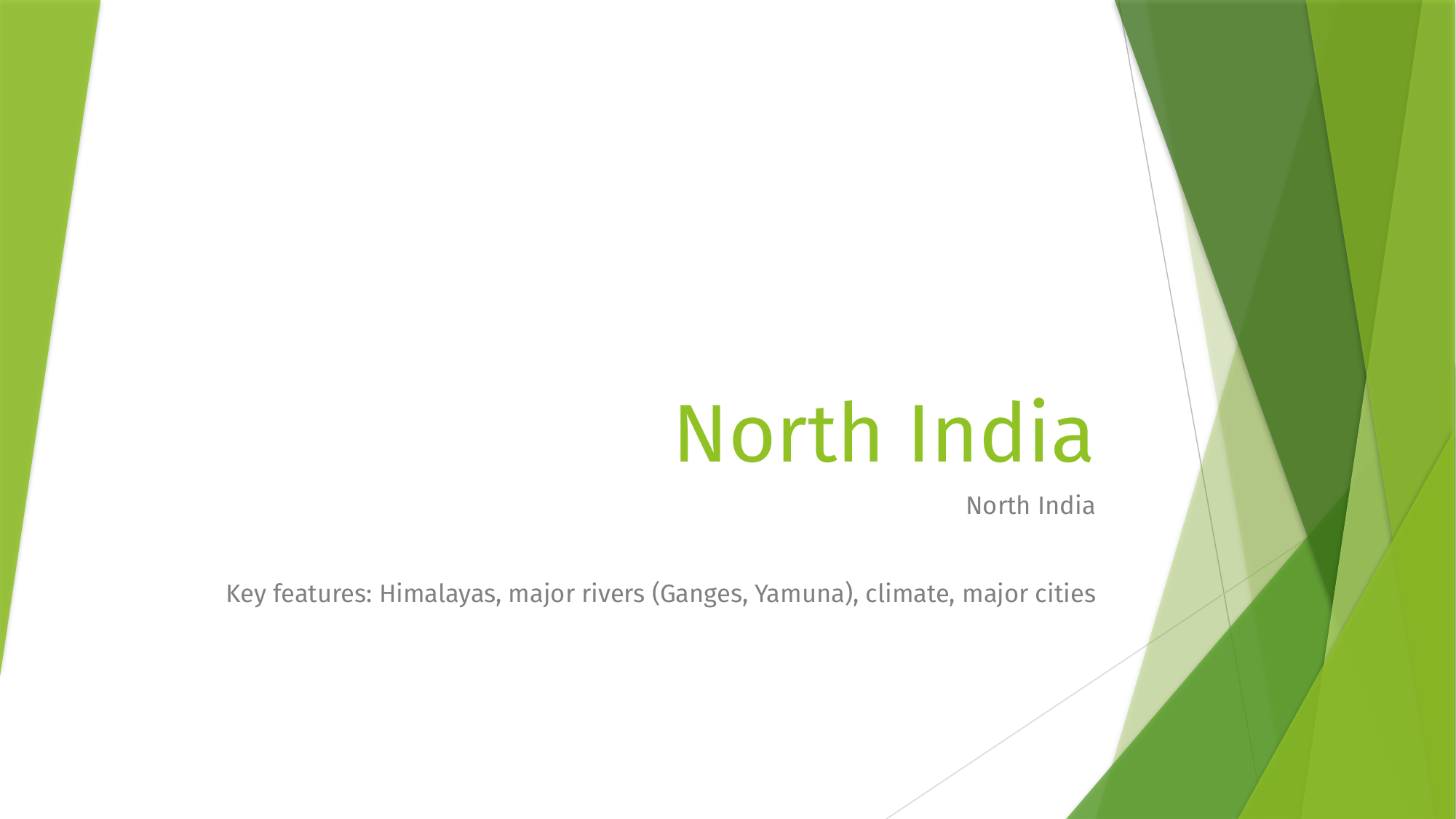

# North India
North India

Key features: Himalayas, major rivers (Ganges, Yamuna), climate, major cities